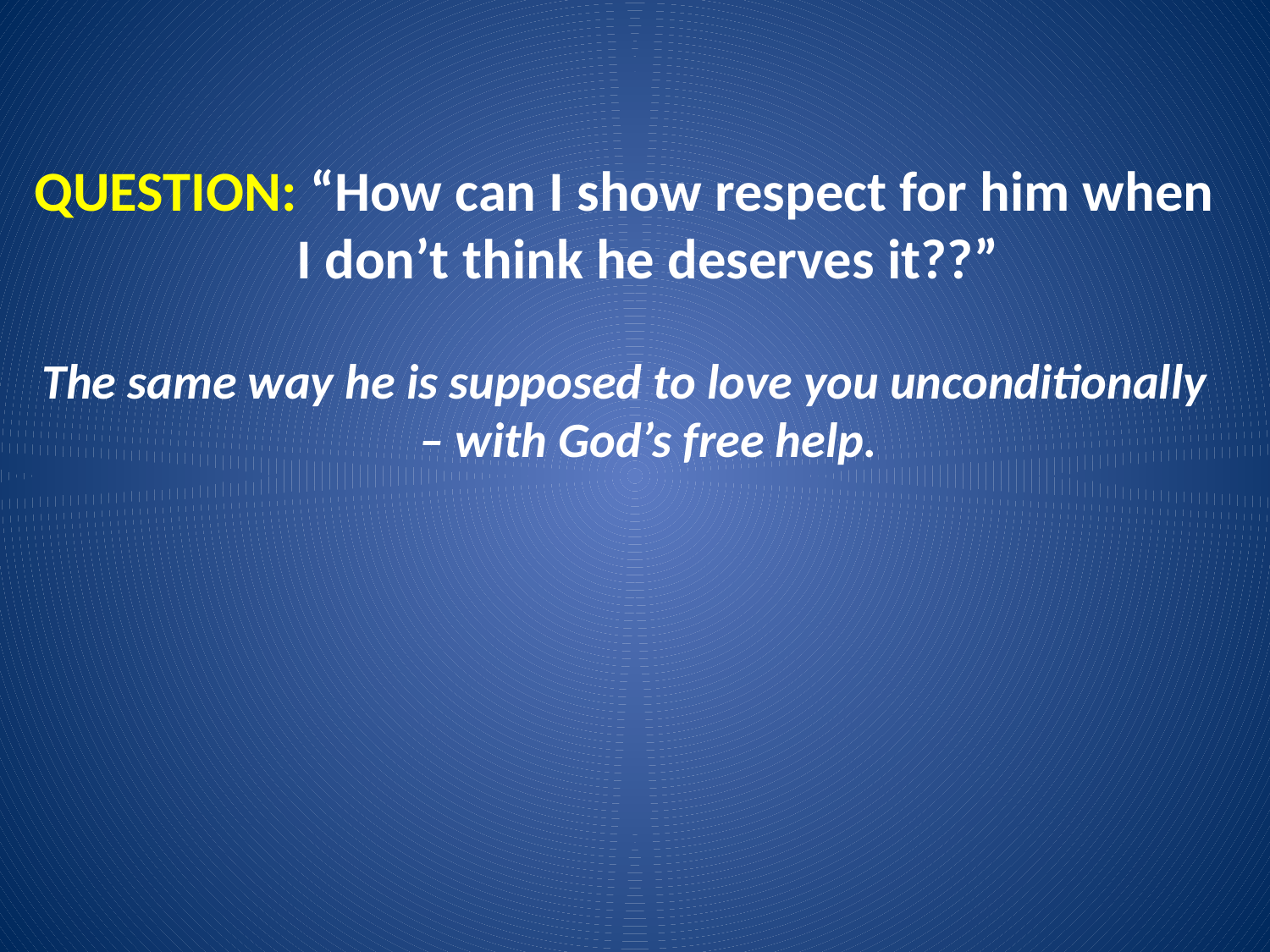

QUESTION: “How can I show respect for him when I don’t think he deserves it??”

The same way he is supposed to love you unconditionally – with God’s free help.